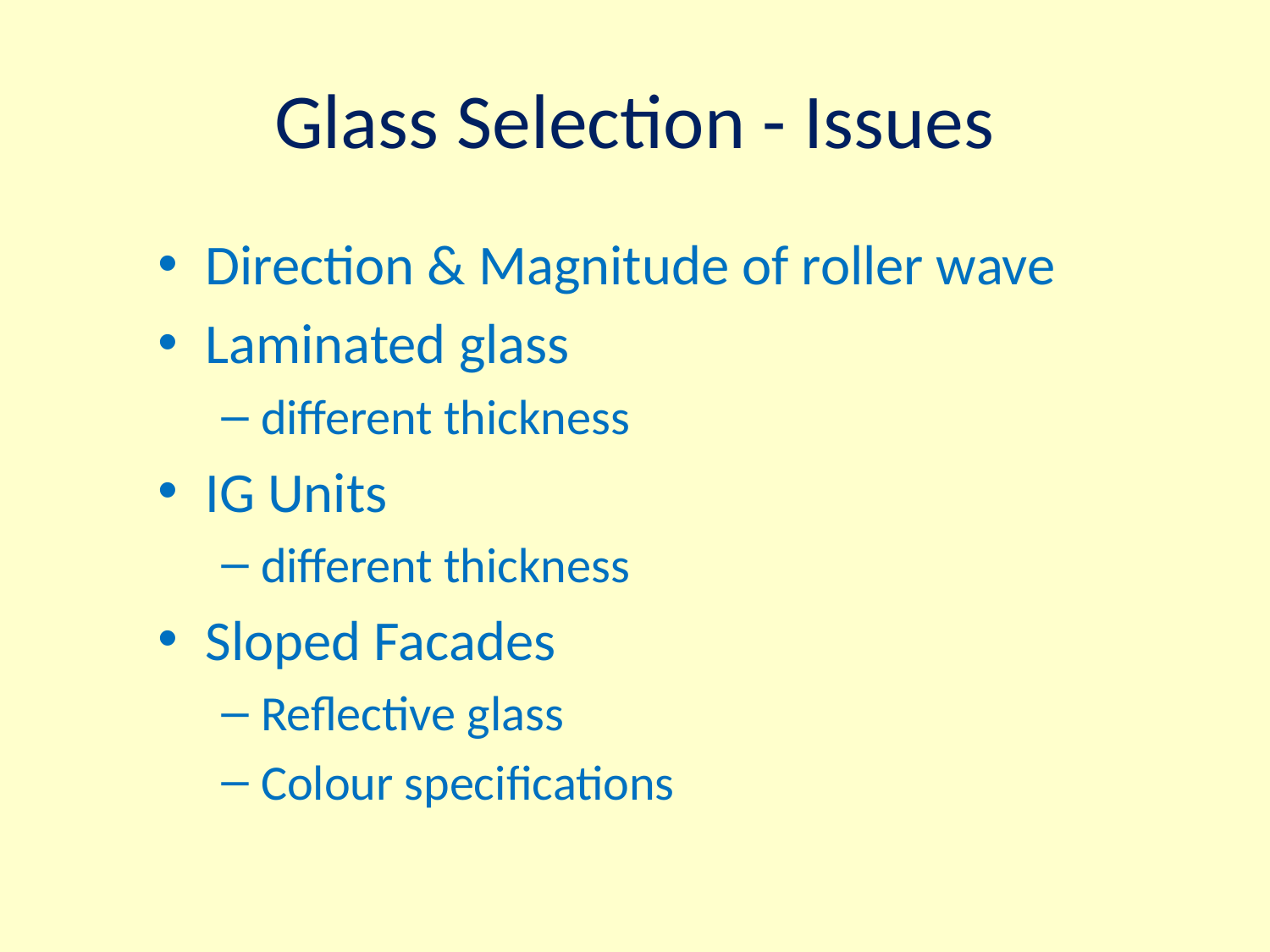

# Glass Selection - Issues
Direction & Magnitude of roller wave
Laminated glass
different thickness
IG Units
different thickness
Sloped Facades
Reflective glass
Colour specifications